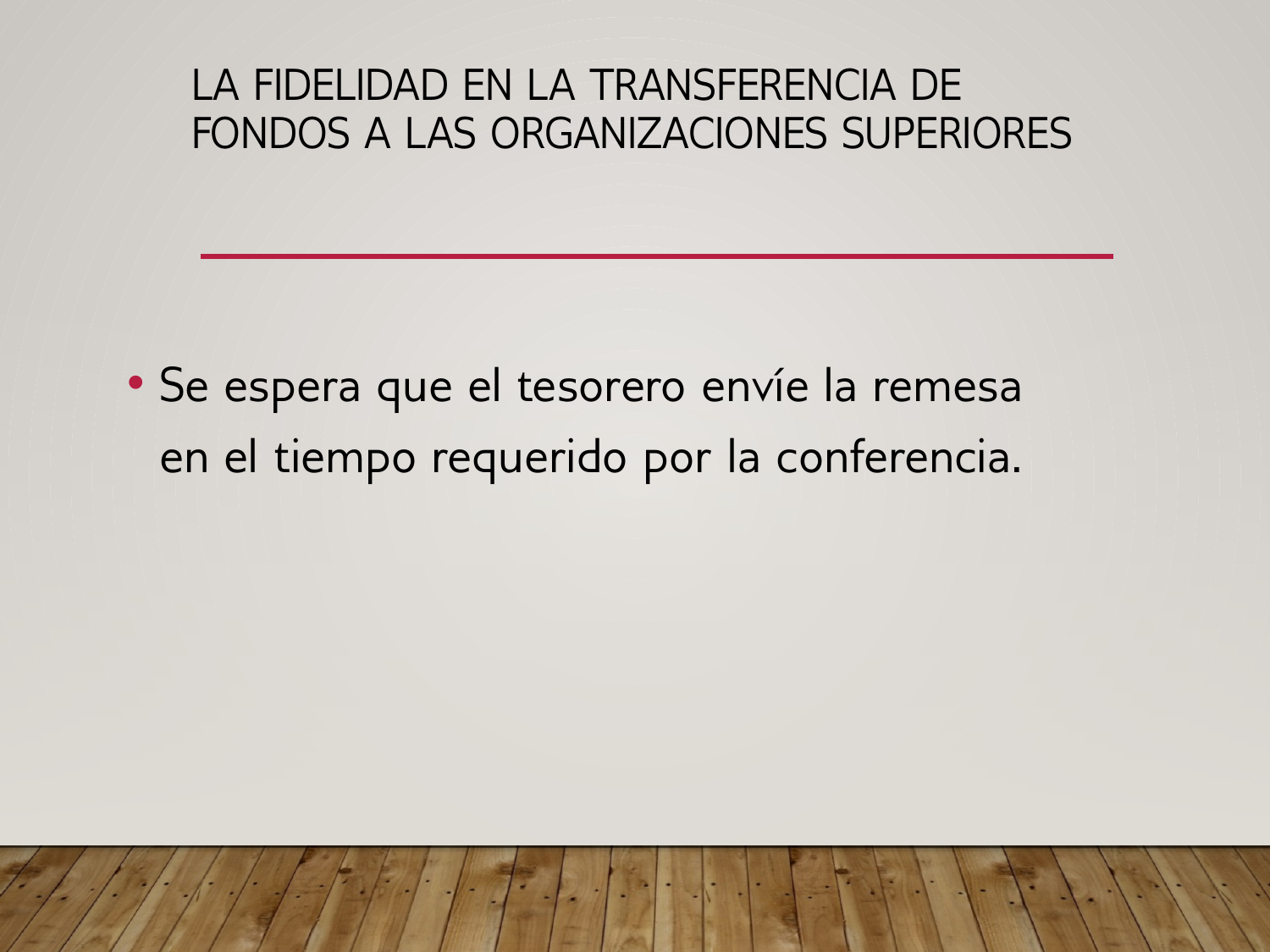

# La fidelidad en la transferencia de fondos a las organizaciones superiores

Se espera que el tesorero envíe la remesa en el tiempo requerido por la conferencia.